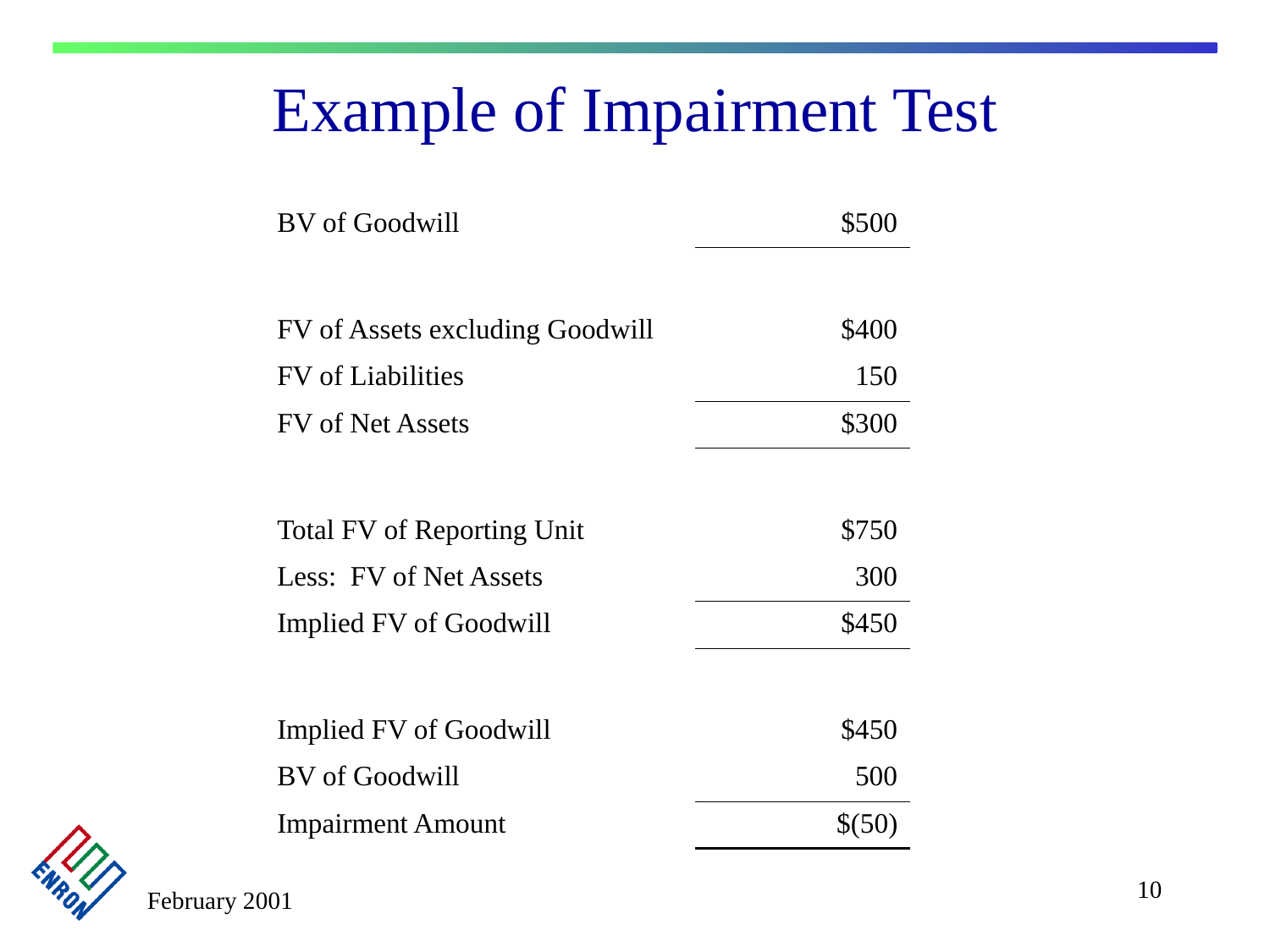

# Example of Impairment Test
| BV of Goodwill | $500 |
| --- | --- |
|  |  |
| FV of Assets excluding Goodwill | $400 |
| FV of Liabilities | 150 |
| FV of Net Assets | $300 |
|  |  |
| Total FV of Reporting Unit | $750 |
| Less: FV of Net Assets | 300 |
| Implied FV of Goodwill | $450 |
|  |  |
| Implied FV of Goodwill | $450 |
| BV of Goodwill | 500 |
| Impairment Amount | $(50) |
10